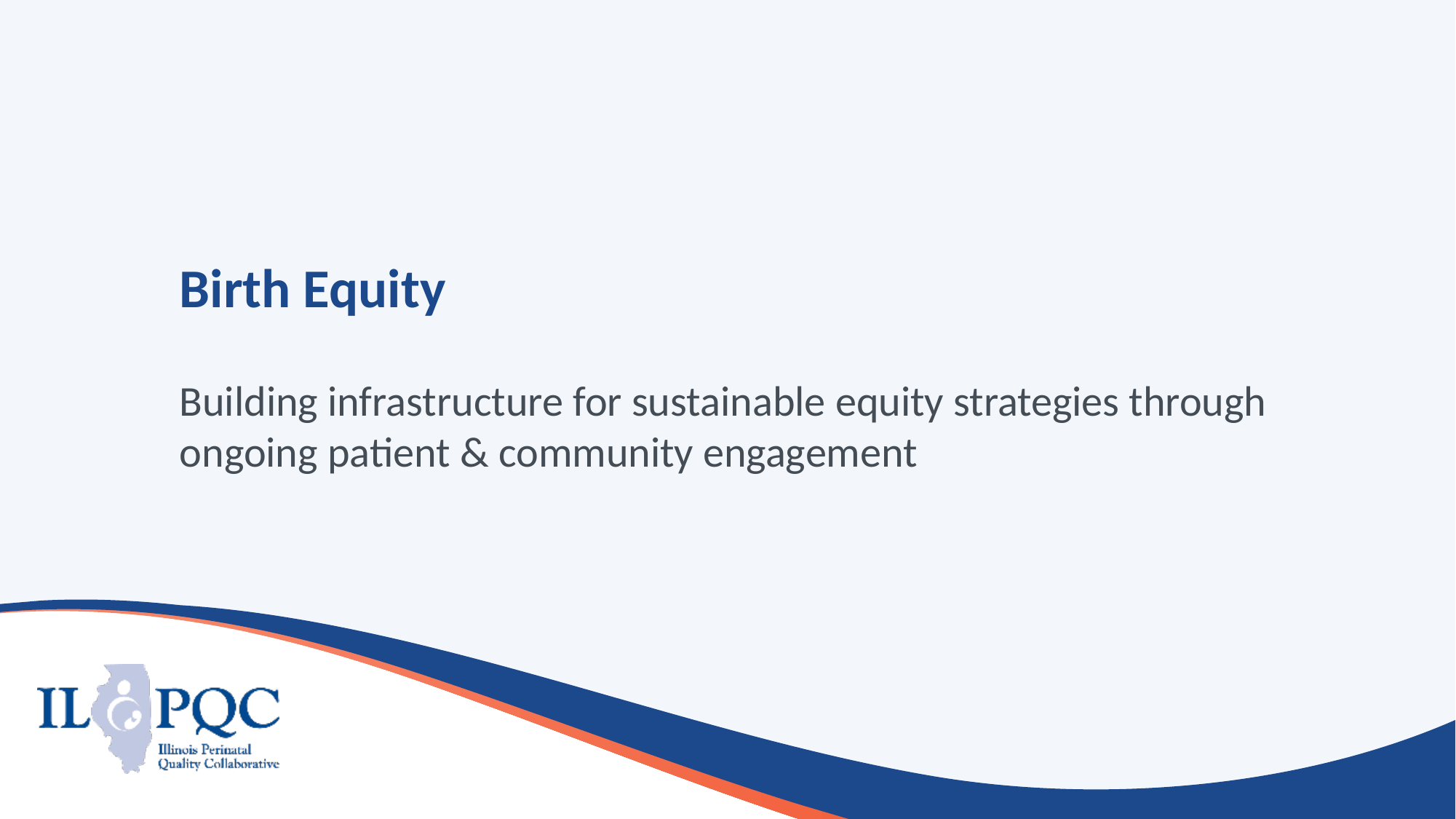

# Birth Equity
Building infrastructure for sustainable equity strategies through ongoing patient & community engagement